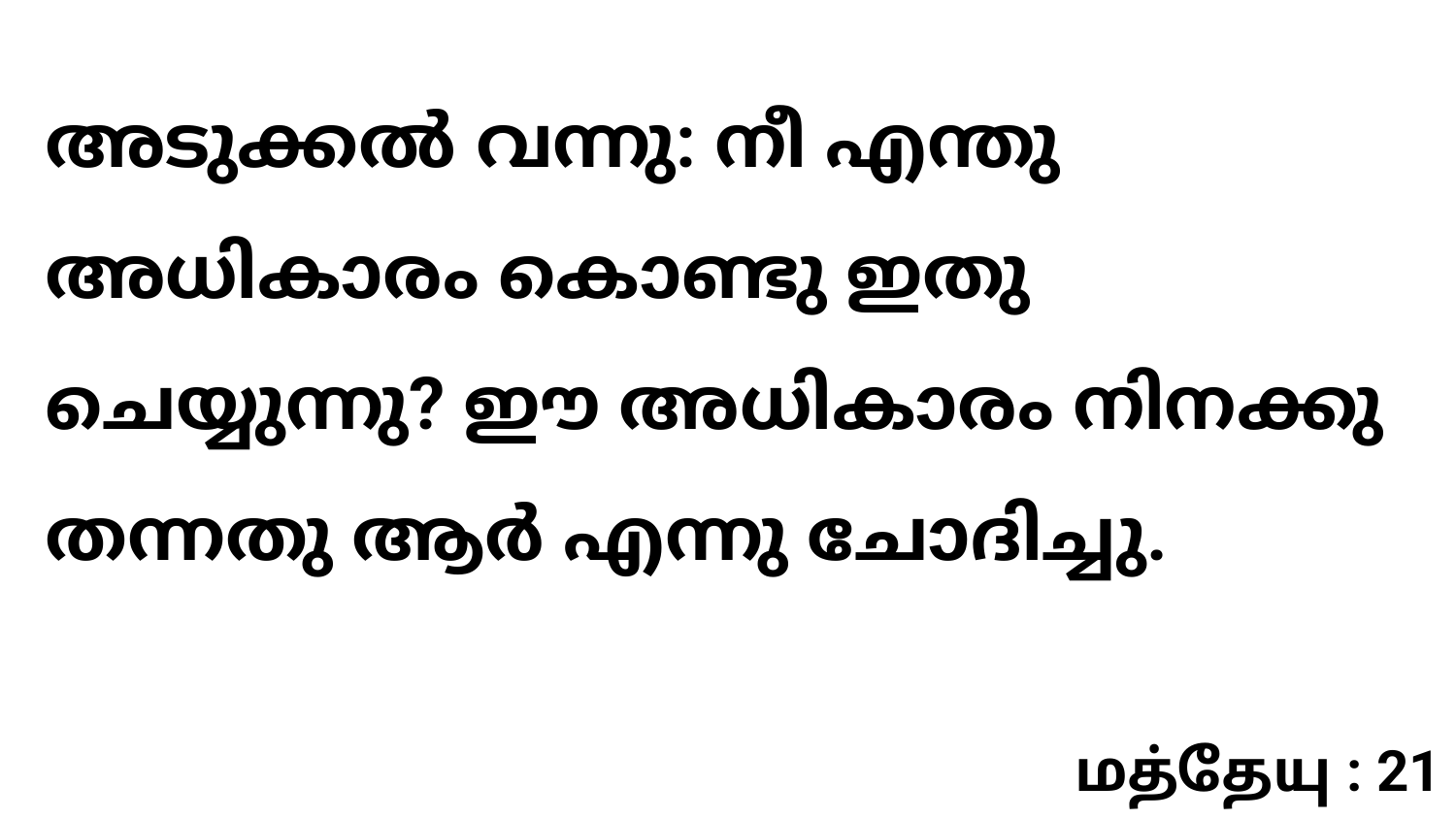

അടുക്കൽ വന്നു: നീ എന്തു അധികാരം കൊണ്ടു ഇതു ചെയ്യുന്നു? ഈ അധികാരം നിനക്കു തന്നതു ആർ എന്നു ചോദിച്ചു.
மத்தேயு : 21